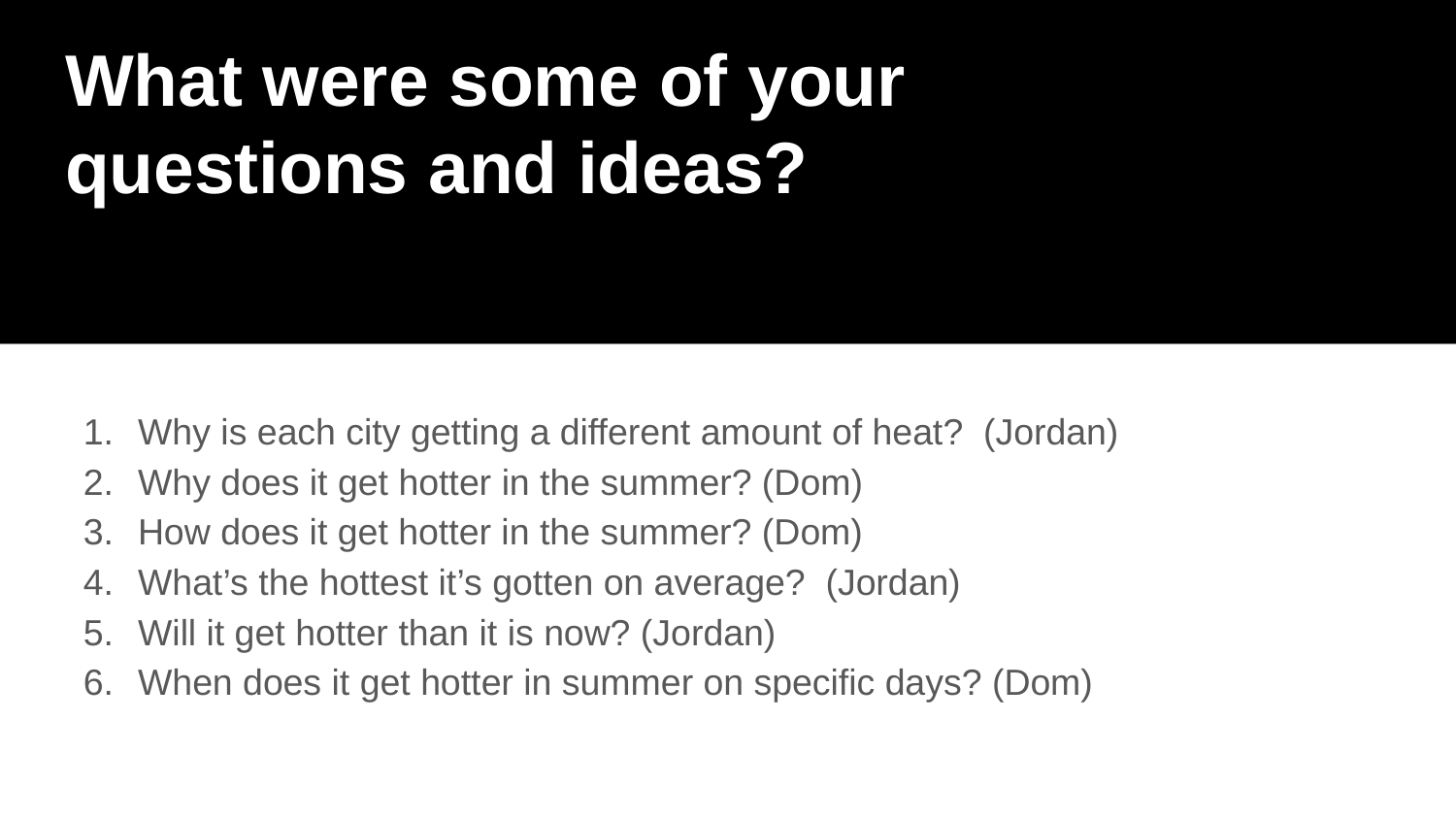

# What were some of your questions and ideas?

Why is each city getting a different amount of heat?  (Jordan)
Why does it get hotter in the summer? (Dom)
How does it get hotter in the summer? (Dom)
What’s the hottest it’s gotten on average?  (Jordan)
Will it get hotter than it is now? (Jordan)
When does it get hotter in summer on specific days? (Dom)